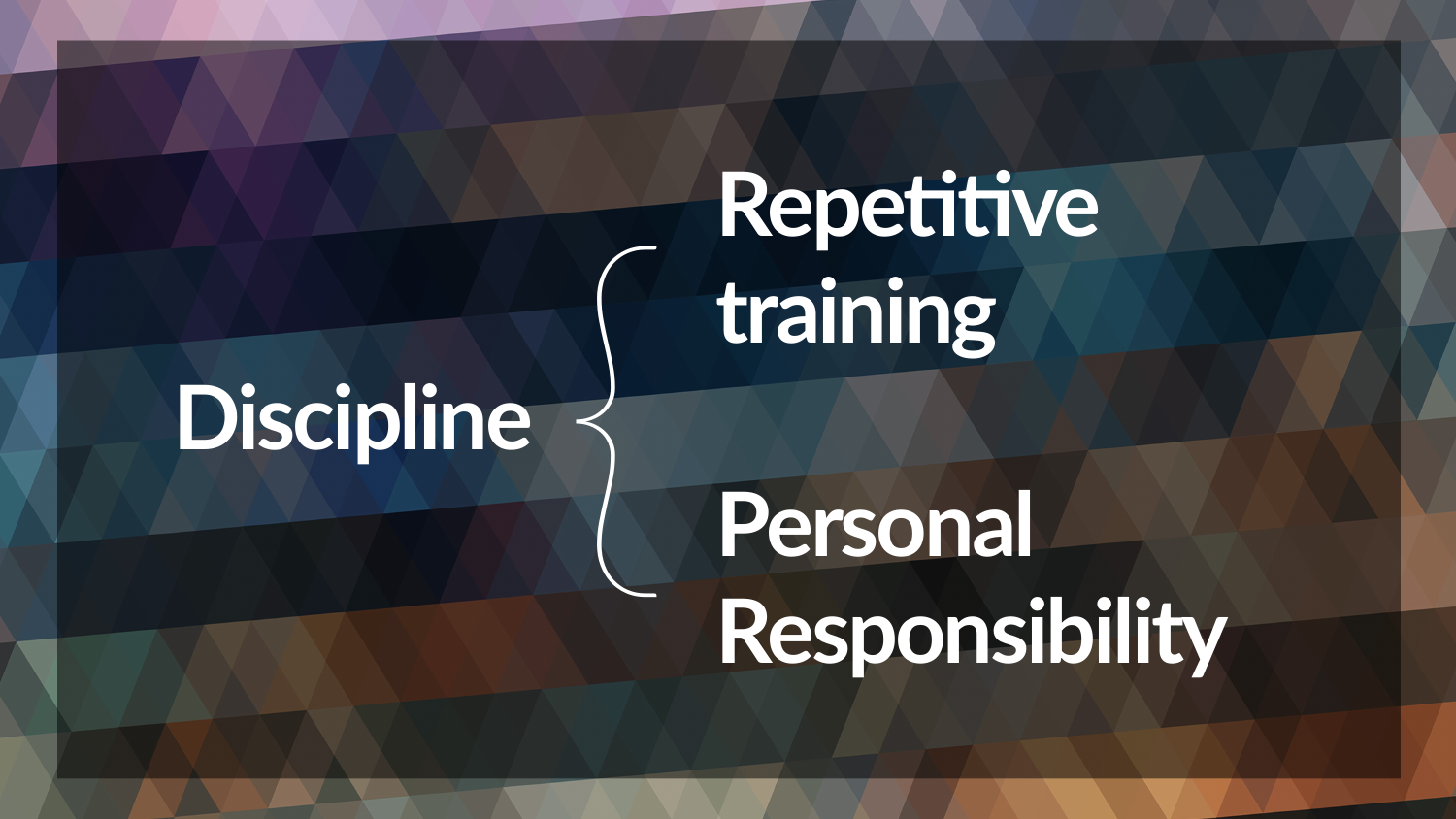

{
# Discipline
Repetitive training

Personal
Responsibility